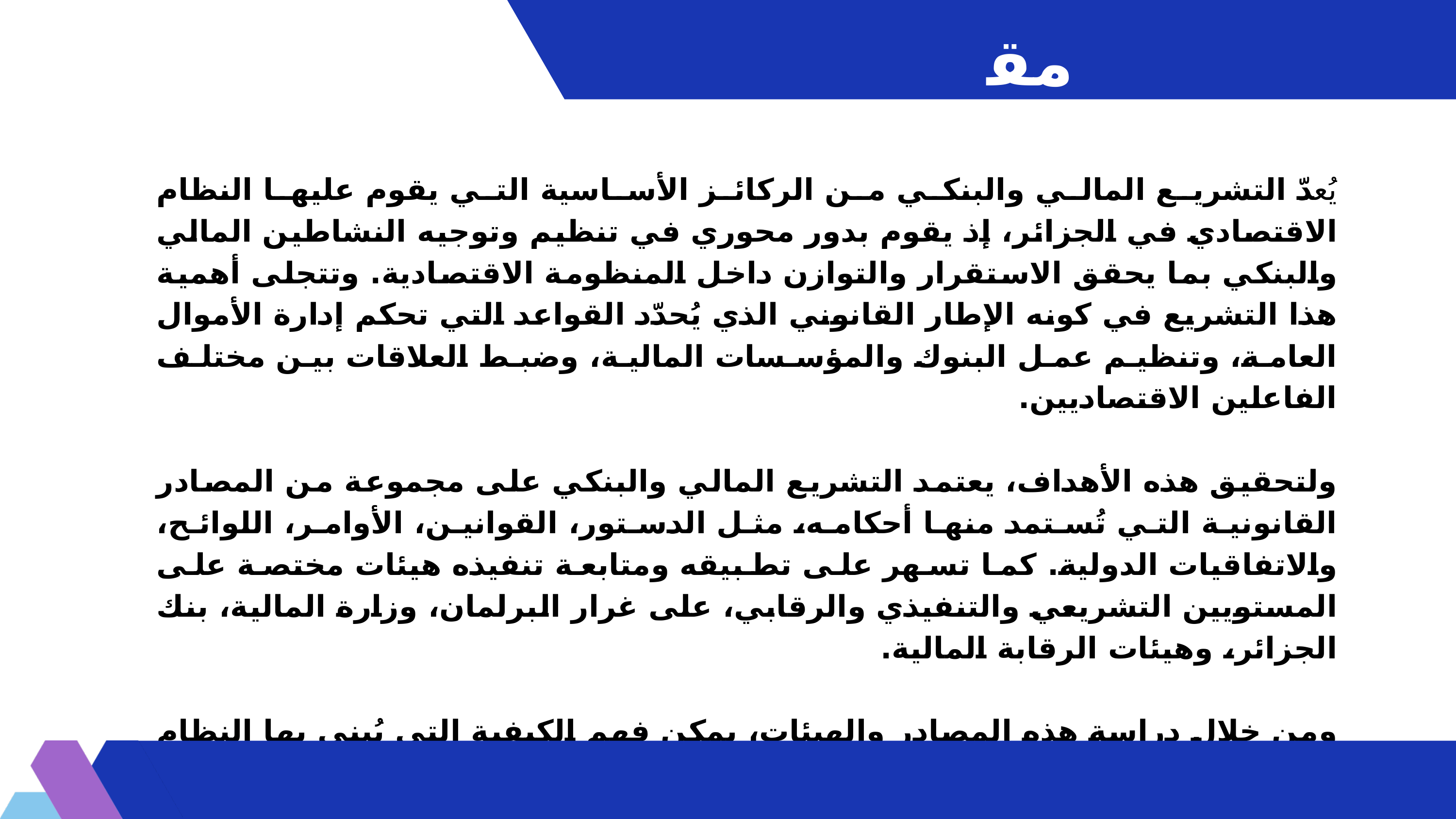

تعريف القانون البنكي

مقدمة

يُعدّ التشريع المالي والبنكي من الركائز الأساسية التي يقوم عليها النظام الاقتصادي في الجزائر، إذ يقوم بدور محوري في تنظيم وتوجيه النشاطين المالي والبنكي بما يحقق الاستقرار والتوازن داخل المنظومة الاقتصادية. وتتجلى أهمية هذا التشريع في كونه الإطار القانوني الذي يُحدّد القواعد التي تحكم إدارة الأموال العامة، وتنظيم عمل البنوك والمؤسسات المالية، وضبط العلاقات بين مختلف الفاعلين الاقتصاديين.

ولتحقيق هذه الأهداف، يعتمد التشريع المالي والبنكي على مجموعة من المصادر القانونية التي تُستمد منها أحكامه، مثل الدستور، القوانين، الأوامر، اللوائح، والاتفاقيات الدولية. كما تسهر على تطبيقه ومتابعة تنفيذه هيئات مختصة على المستويين التشريعي والتنفيذي والرقابي، على غرار البرلمان، وزارة المالية، بنك الجزائر، وهيئات الرقابة المالية.

ومن خلال دراسة هذه المصادر والهيئات، يمكن فهم الكيفية التي يُبنى بها النظام المالي والبنكي في الجزائر، والآليات القانونية التي تضمن توازنه واستقراره.